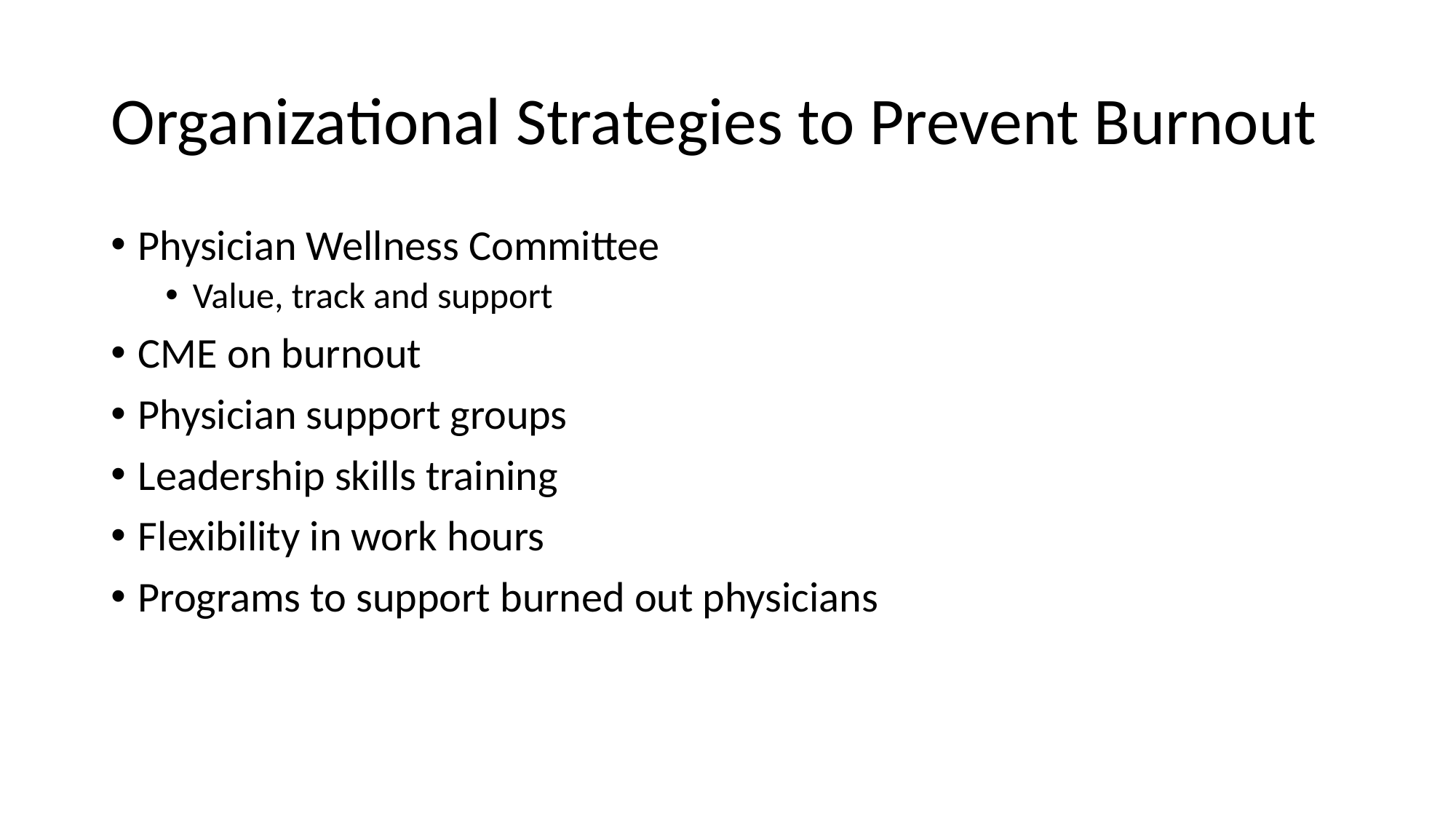

# Organizational Strategies to Prevent Burnout
Physician Wellness Committee
Value, track and support
CME on burnout
Physician support groups
Leadership skills training
Flexibility in work hours
Programs to support burned out physicians